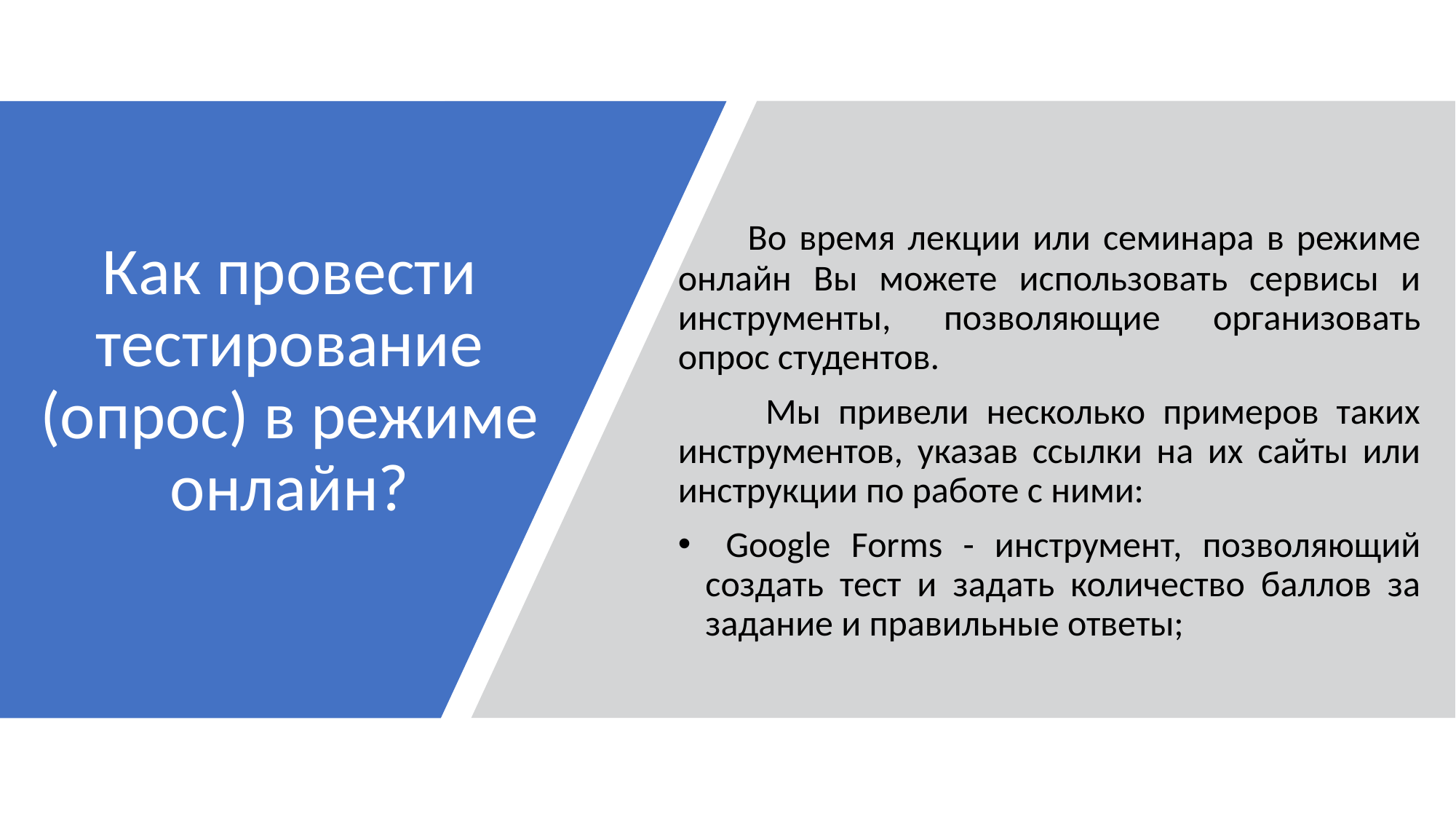

Во время лекции или семинара в режиме онлайн Вы можете использовать сервисы и инструменты, позволяющие организовать опрос студентов.
     Мы привели несколько примеров таких инструментов, указав ссылки на их сайты или инструкции по работе с ними:
 Google Forms - инструмент, позволяющий создать тест и задать количество баллов за задание и правильные ответы;

# Как провести тестирование (опрос) в режиме онлайн?